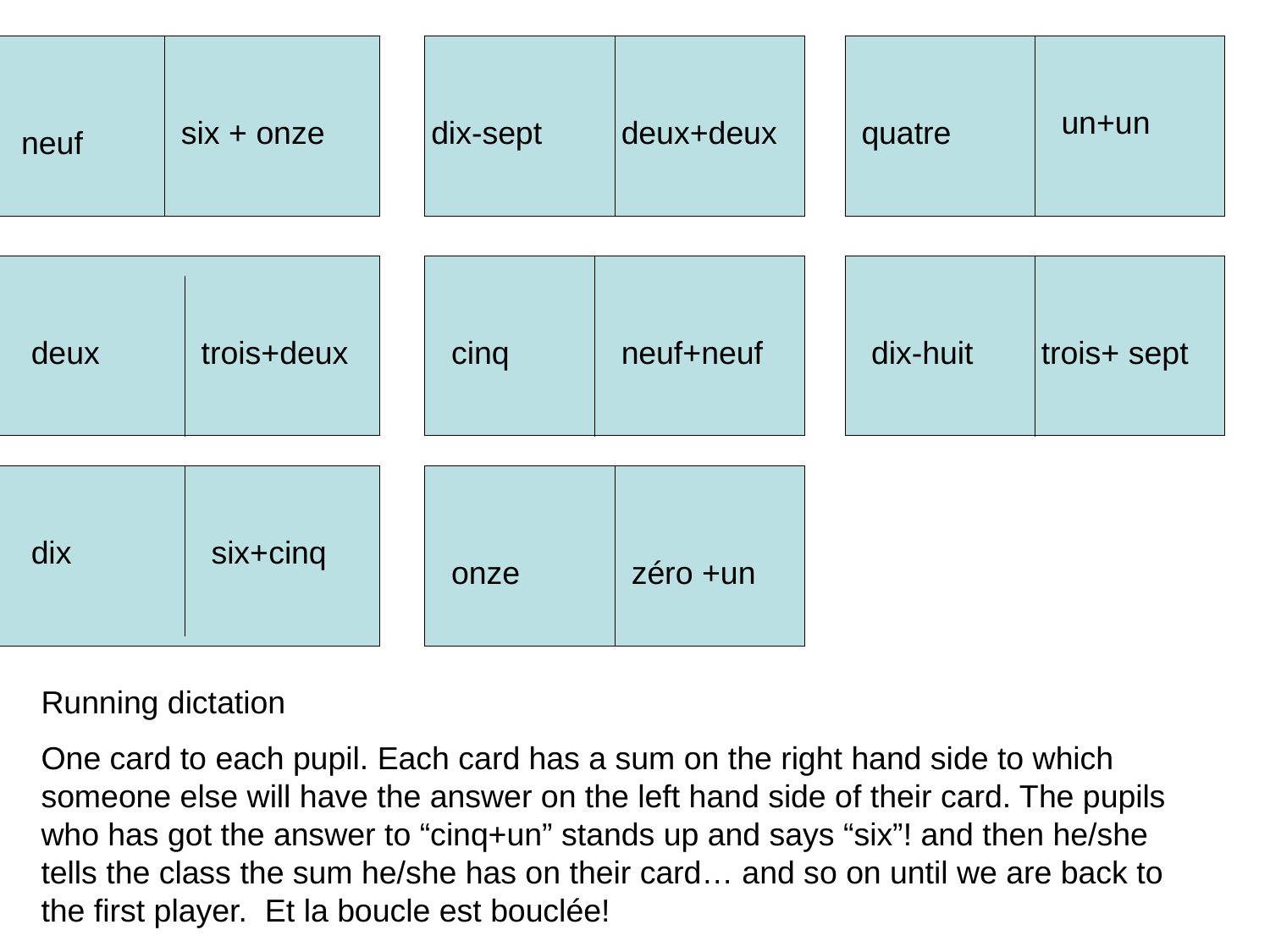

un+un
six + onze
dix-sept
deux+deux
quatre
neuf

deux
trois+deux
cinq
neuf+neuf
dix-huit
trois+ sept

dix
six+cinq
onze
zéro +un
Running dictation
One card to each pupil. Each card has a sum on the right hand side to which someone else will have the answer on the left hand side of their card. The pupils who has got the answer to “cinq+un” stands up and says “six”! and then he/she  tells the class the sum he/she has on their card… and so on until we are back to the first player.  Et la boucle est bouclée!